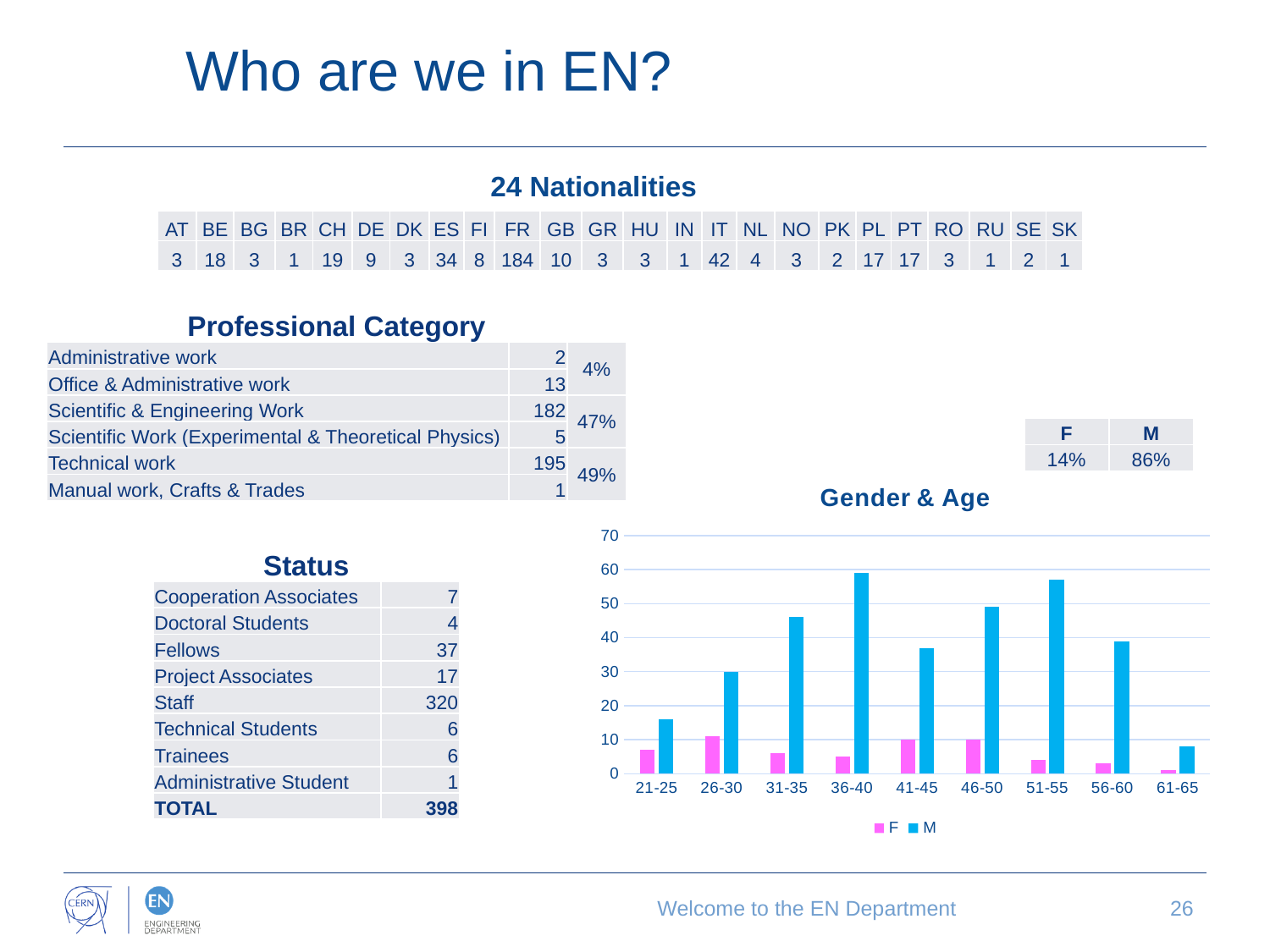

# Who are we in EN?
24 Nationalities
| AT | BE | BG | BR | CH | DE | DK | ES | FI | FR | GB | GR | HU | IN | IT | NL | NO | PK | PL | PT | RO | RU | SE | SK |
| --- | --- | --- | --- | --- | --- | --- | --- | --- | --- | --- | --- | --- | --- | --- | --- | --- | --- | --- | --- | --- | --- | --- | --- |
| 3 | 18 | 3 | 1 | 19 | 9 | 3 | 34 | 8 | 184 | 10 | 3 | 3 | 1 | 42 | 4 | 3 | 2 | 17 | 17 | 3 | 1 | 2 | 1 |
| Professional Category |  |  |
| --- | --- | --- |
| Administrative work | 2 | 4% |
| Office & Administrative work | 13 |  |
| Scientific & Engineering Work | 182 | 47% |
| Scientific Work (Experimental & Theoretical Physics) | 5 |  |
| Technical work | 195 | 49% |
| Manual work, Crafts & Trades | 1 |  |
| F | M |
| --- | --- |
| 14% | 86% |

### Chart: Gender & Age

| Category | F | M |
|---|---|---|
| 21-25 | 7.0 | 16.0 |
| 26-30 | 11.0 | 30.0 |
| 31-35 | 6.0 | 46.0 |
| 36-40 | 5.0 | 59.0 |
| 41-45 | 10.0 | 37.0 |
| 46-50 | 10.0 | 49.0 |
| 51-55 | 4.0 | 57.0 |
| 56-60 | 3.0 | 39.0 |
| 61-65 | 1.0 | 8.0 |
| Status |  |
| --- | --- |
| Cooperation Associates | 7 |
| Doctoral Students | 4 |
| Fellows | 37 |
| Project Associates | 17 |
| Staff | 320 |
| Technical Students | 6 |
| Trainees | 6 |
| Administrative Student | 1 |
| TOTAL | 398 |
Welcome to the EN Department
26